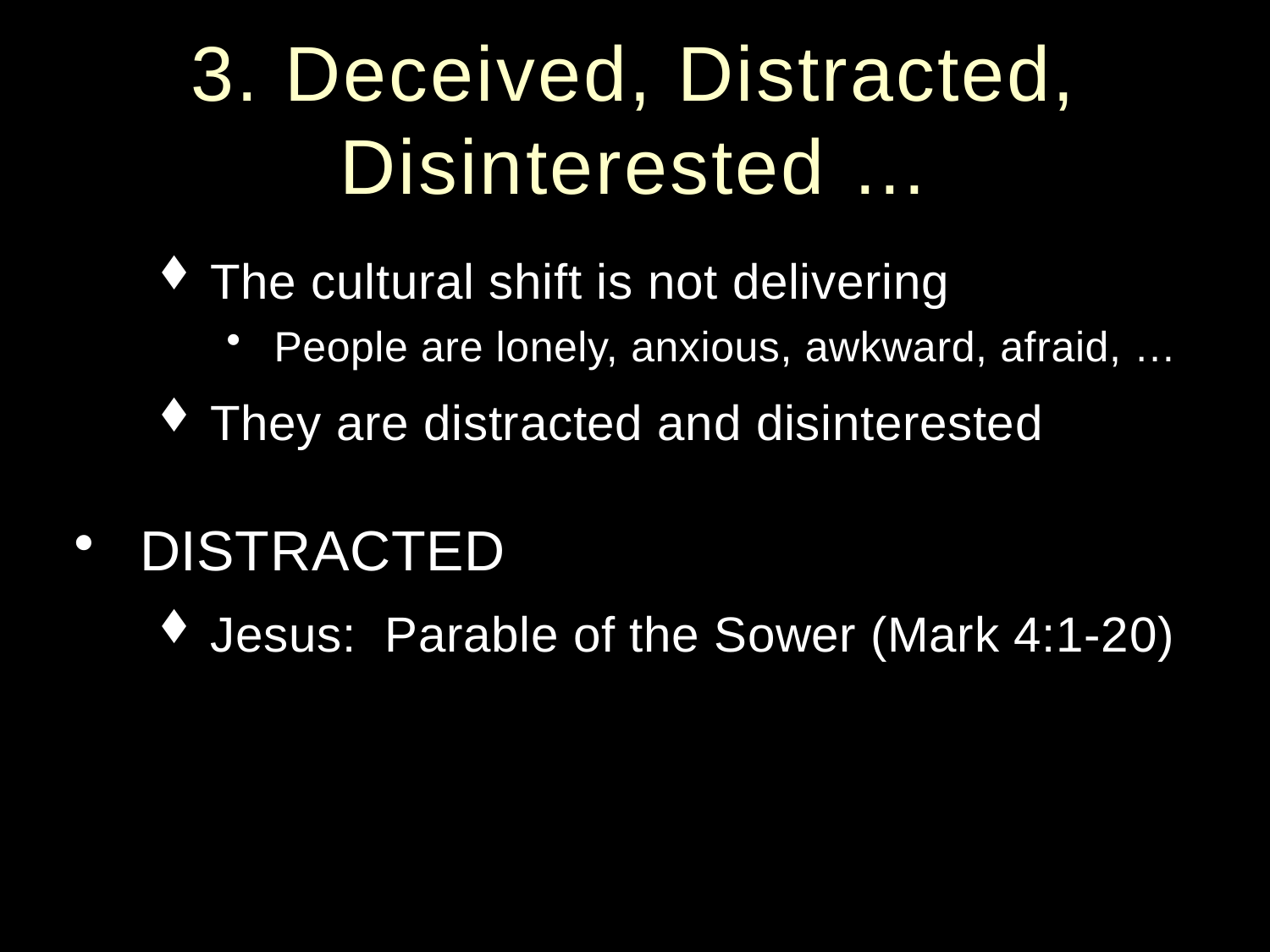

# 3. Deceived, Distracted, Disinterested …
The cultural shift is not delivering
People are lonely, anxious, awkward, afraid, …
They are distracted and disinterested
DISTRACTED
Jesus:  Parable of the Sower (Mark 4:1-20)